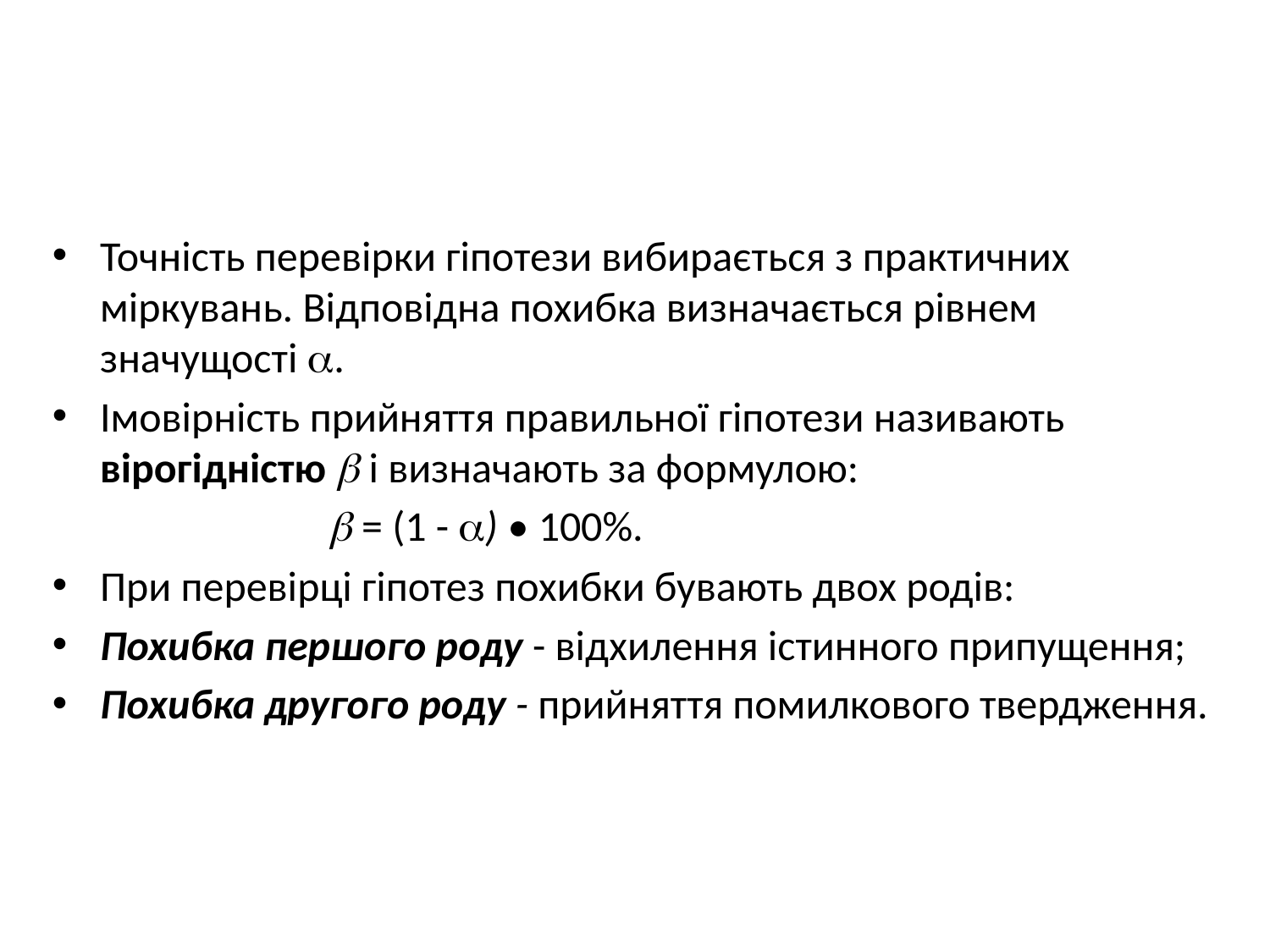

#
Точність перевірки гіпотези вибирається з практичних міркувань. Відповідна похибка визначається рівнем значущості α.
Імовірність прийняття правильної гіпотези називають вірогідністю β і визначають за формулою:
                             β = (1 - α) • 100%.
При перевірці гіпотез похибки бувають двох родів:
Похибка першого роду - відхилення істинного припущення;
Похибка другого роду - прийняття помилкового твердження.